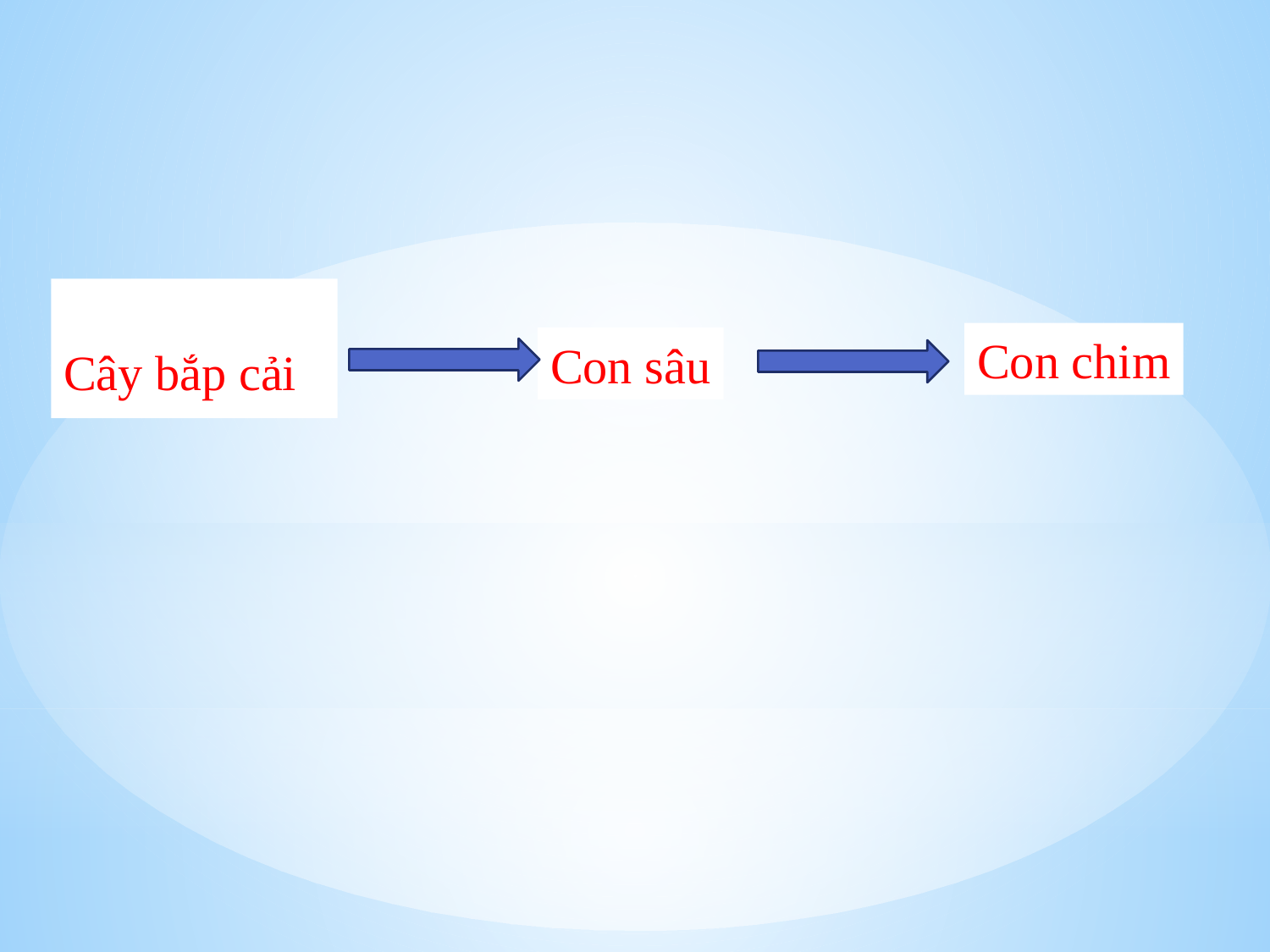

Cây bắp cải
Con chim
Con sâu